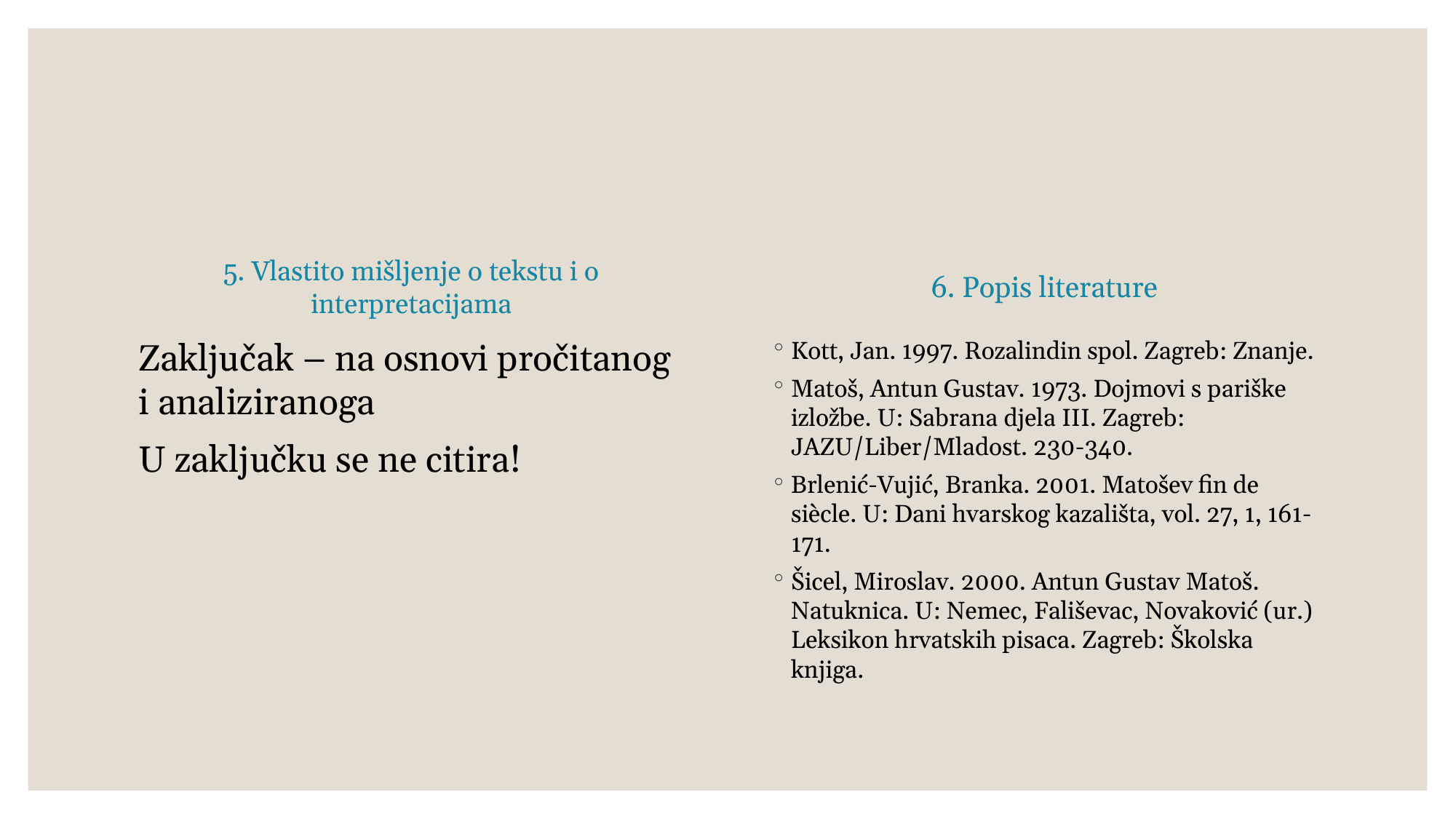

#
5. Vlastito mišljenje o tekstu i o interpretacijama
6. Popis literature
Zaključak – na osnovi pročitanog i analiziranoga
U zaključku se ne citira!
Kott, Jan. 1997. Rozalindin spol. Zagreb: Znanje.
Matoš, Antun Gustav. 1973. Dojmovi s pariške izložbe. U: Sabrana djela III. Zagreb: JAZU/Liber/Mladost. 230-340.
Brlenić-Vujić, Branka. 2001. Matošev fin de siècle. U: Dani hvarskog kazališta, vol. 27, 1, 161-171.
Šicel, Miroslav. 2000. Antun Gustav Matoš. Natuknica. U: Nemec, Fališevac, Novaković (ur.) Leksikon hrvatskih pisaca. Zagreb: Školska knjiga.